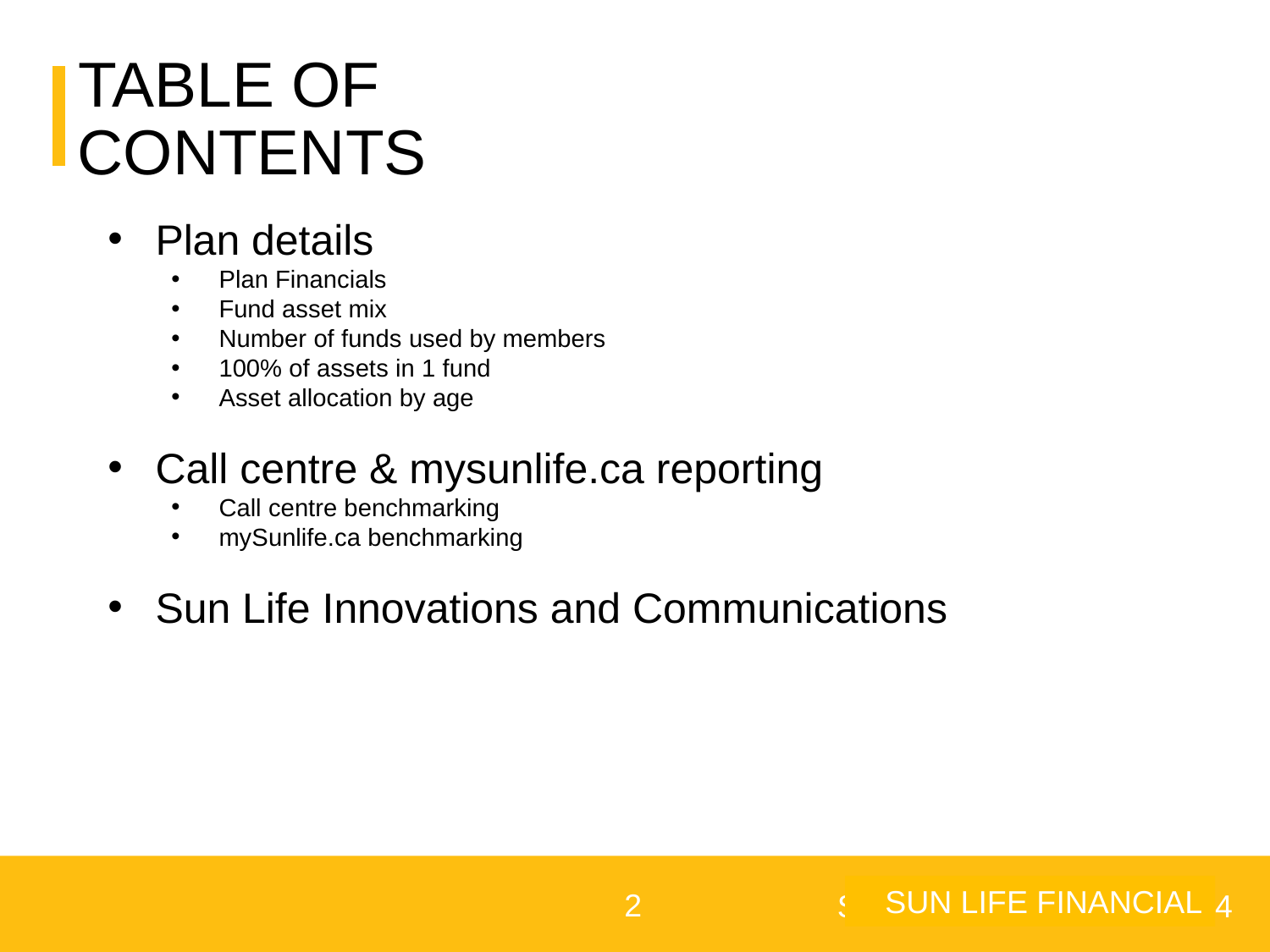

# TABLE of
contents
Plan details
Plan Financials
Fund asset mix
Number of funds used by members
100% of assets in 1 fund
Asset allocation by age

Call centre & mysunlife.ca reporting
Call centre benchmarking
mySunlife.ca benchmarking

Sun Life Innovations and Communications

SUN LIFE FINANCIAL
2